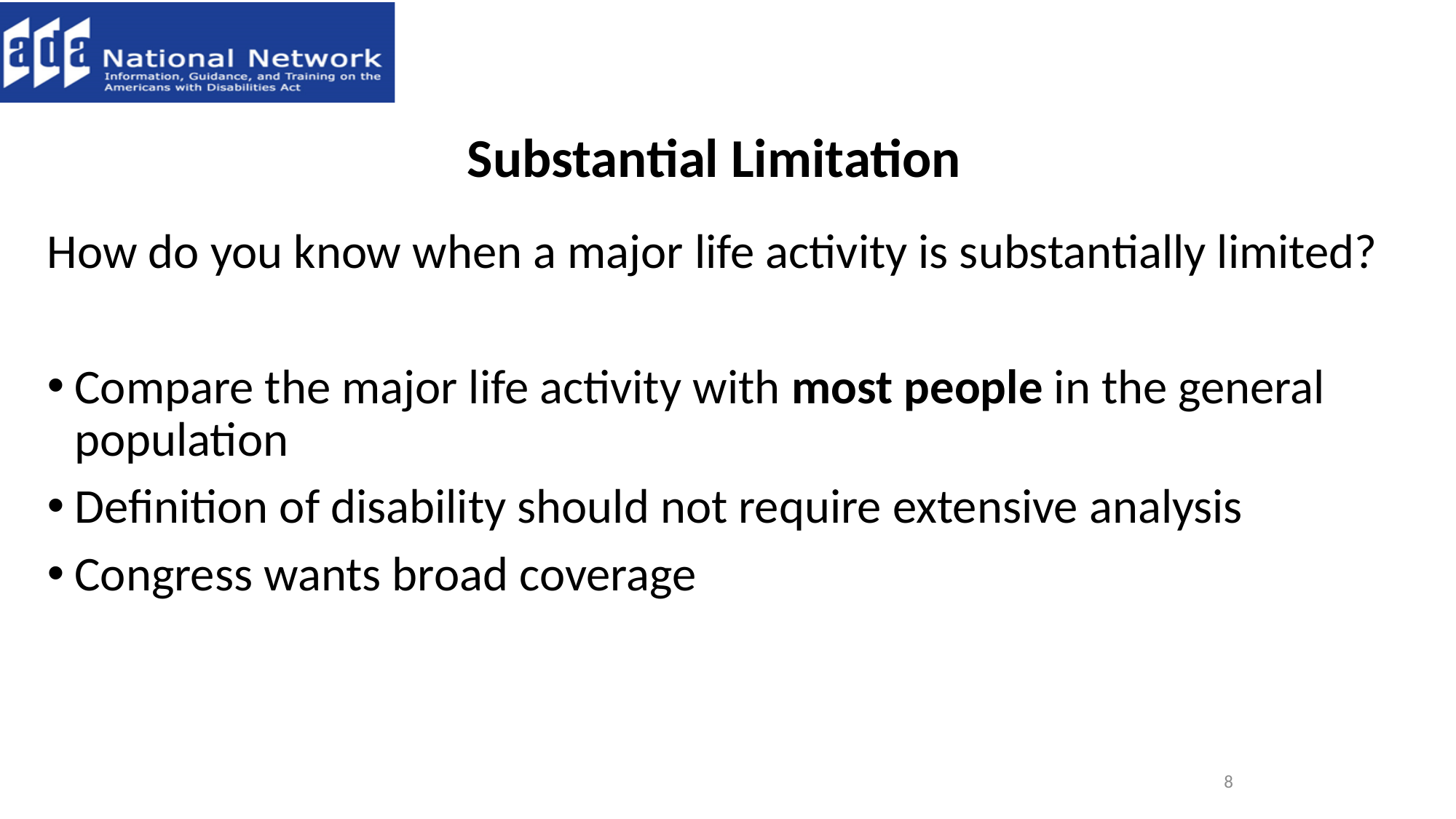

#
Substantial Limitation

How do you know when a major life activity is substantially limited?

Compare the major life activity with most people in the general population
Definition of disability should not require extensive analysis
Congress wants broad coverage

8